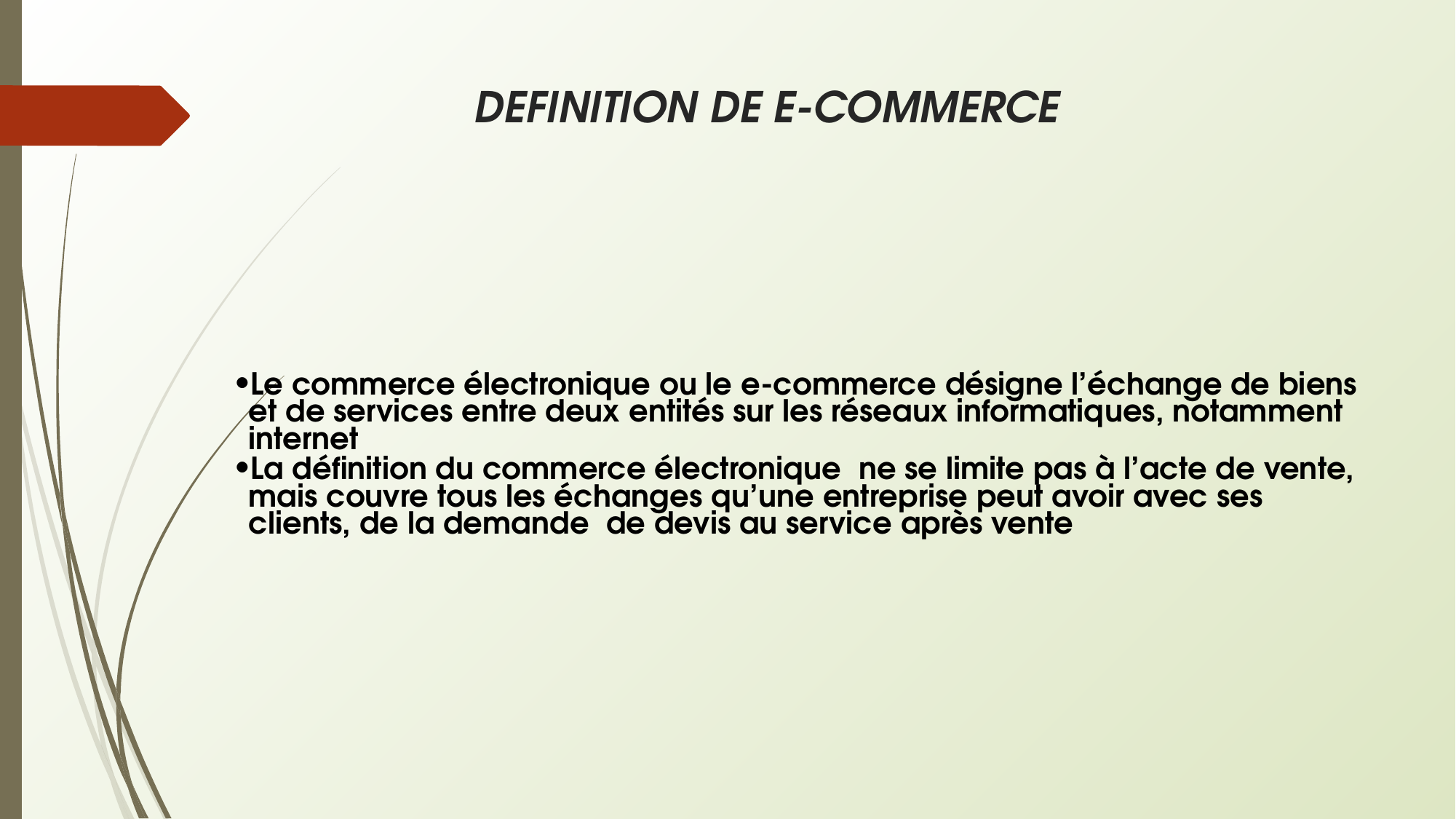

# DEFINITION DE E-COMMERCE
Le commerce électronique ou le e-commerce désigne l’échange de biens et de services entre deux entités sur les réseaux informatiques, notamment internet
La définition du commerce électronique  ne se limite pas à l’acte de vente, mais couvre tous les échanges qu’une entreprise peut avoir avec ses clients, de la demande  de devis au service après vente